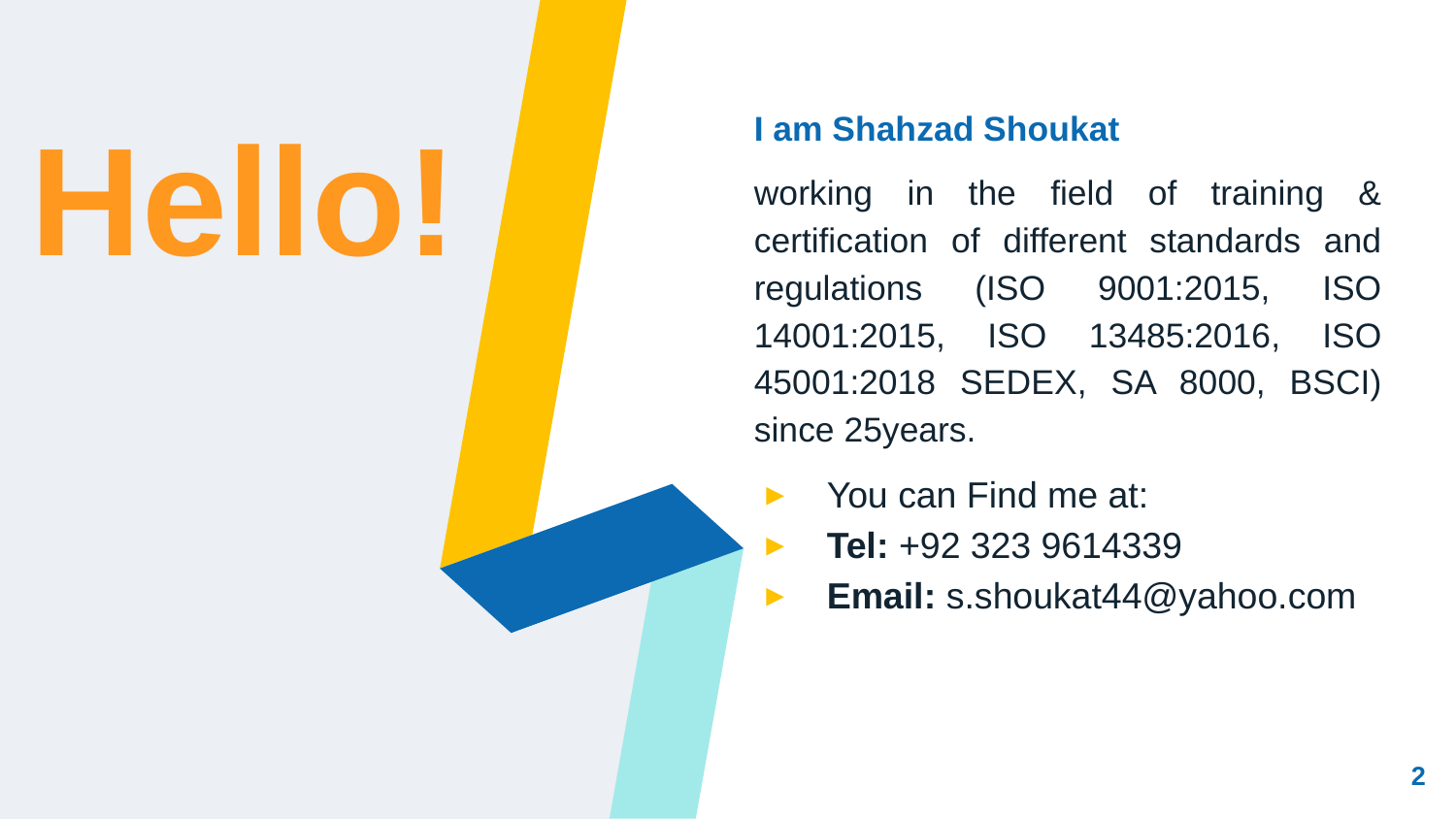

Hello!
I am Shahzad Shoukat
working in the field of training & certification of different standards and regulations (ISO 9001:2015, ISO 14001:2015, ISO 13485:2016, ISO 45001:2018 SEDEX, SA 8000, BSCI) since 25years.
You can Find me at:
Tel: +92 323 9614339
Email: s.shoukat44@yahoo.com

2